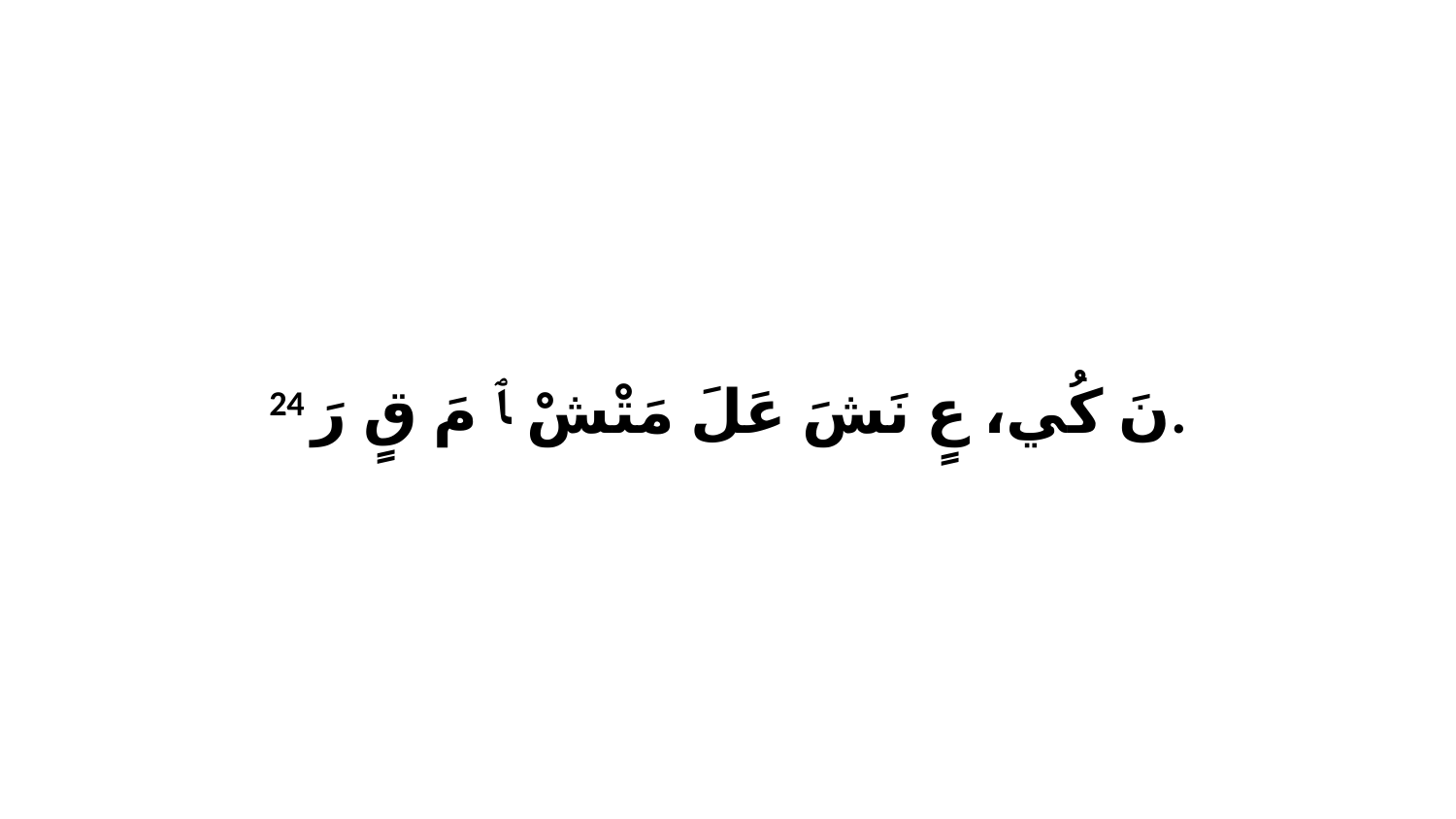

24 نَ كُي، عٍ نَشَ عَلَ مَتْشْ ﭑ مَ قٍ رَ.